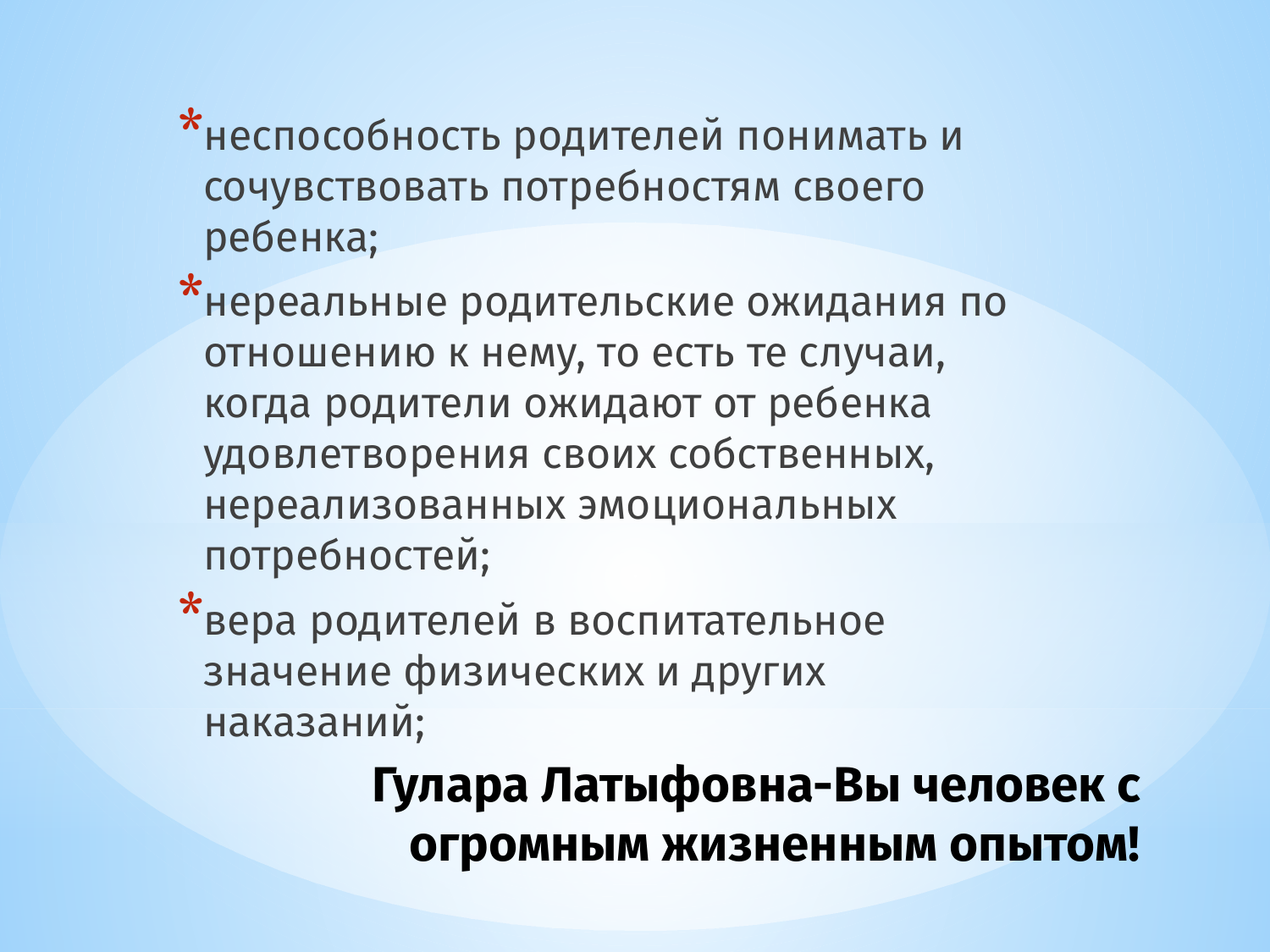

неспособность родителей понимать и сочувствовать потребностям своего ребенка;
нереальные родительские ожидания по отношению к нему, то есть те случаи, когда родители ожидают от ребенка удовлетворения своих собственных, нереализованных эмоциональных потребностей;
вера родителей в воспитательное значение физических и других наказаний;

# Гулара Латыфовна-Вы человек с огромным жизненным опытом!